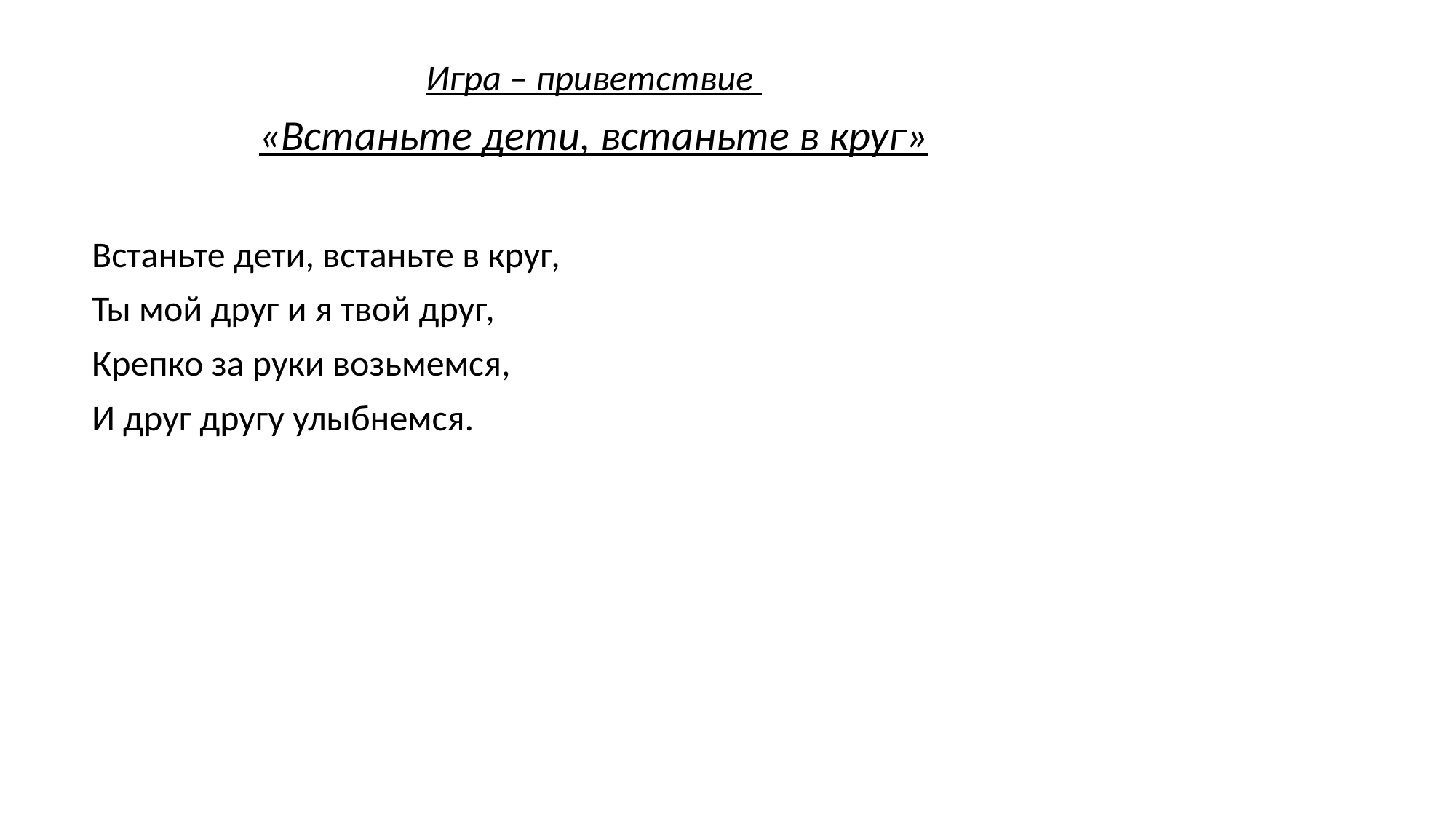

Игра – приветствие
«Встаньте дети, встаньте в круг»

Встаньте дети, встаньте в круг,
Ты мой друг и я твой друг,
Крепко за руки возьмемся,
И друг другу улыбнемся.